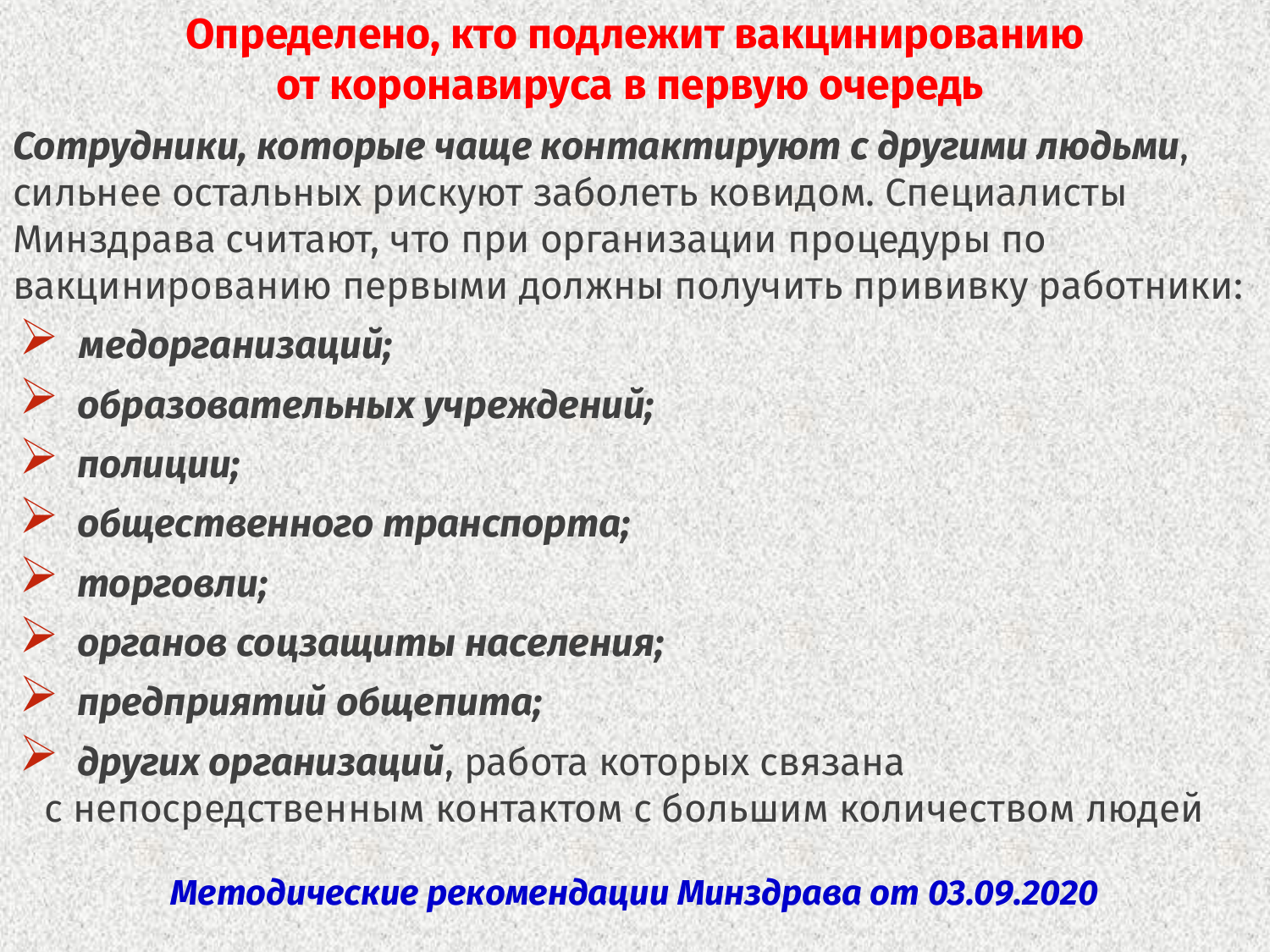

Определено, кто подлежит вакцинированию от коронавируса в первую очередь
Сотрудники, которые чаще контактируют с другими людьми, сильнее остальных рискуют заболеть ковидом. Специалисты Минздрава считают, что при организации процедуры по вакцинированию первыми должны получить прививку работники:
  медорганизаций;
  образовательных учреждений;
  полиции;
  общественного транспорта;
  торговли;
  органов соцзащиты населения;
  предприятий общепита;
  других организаций, работа которых связана с непосредственным контактом с большим количеством людей

Методические рекомендации Минздрава от 03.09.2020